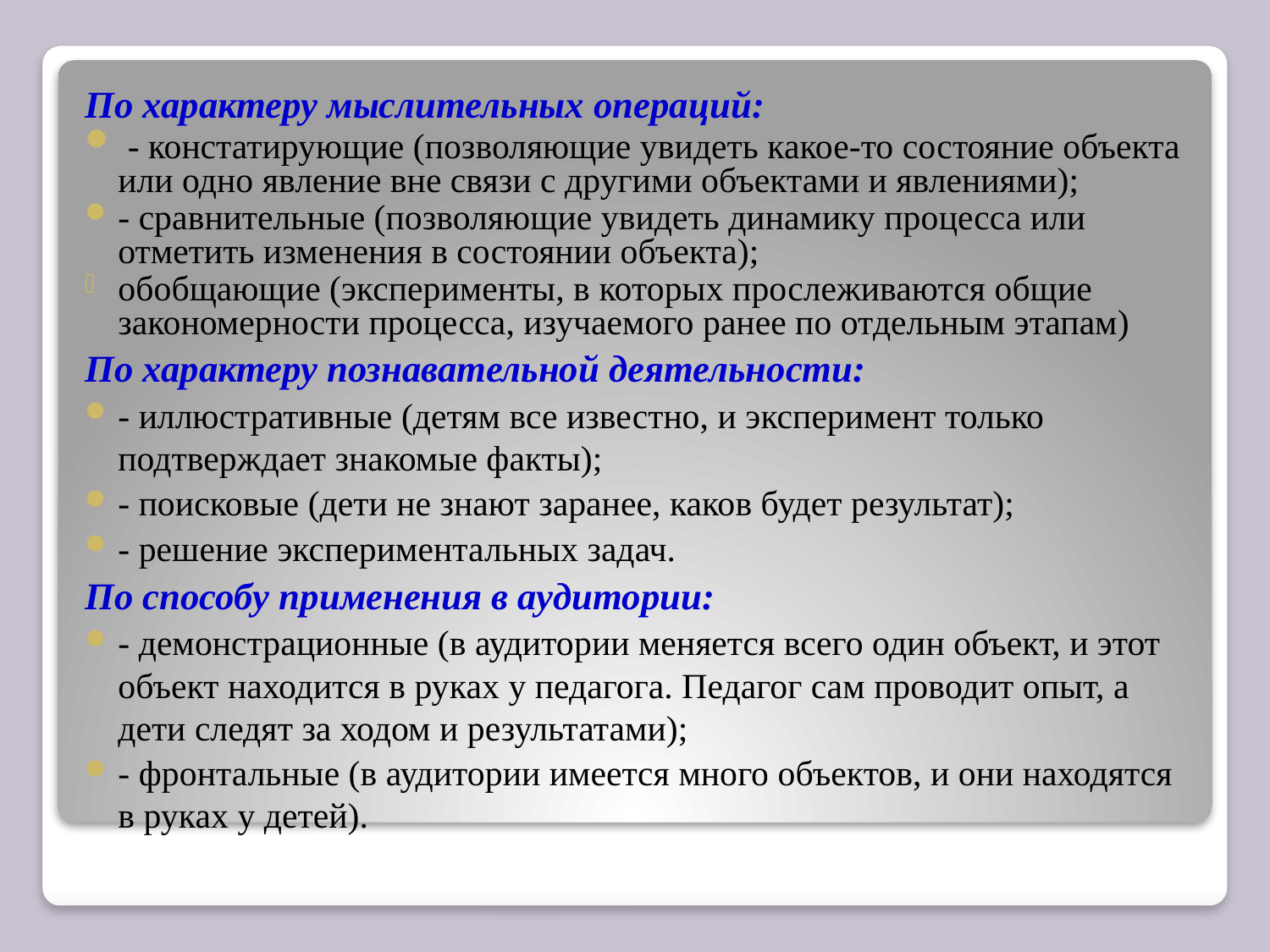

По характеру мыслительных операций:
 - констатирующие (позволяющие увидеть какое-то состояние объекта или одно явление вне связи с другими объектами и явлениями);
- сравнительные (позволяющие увидеть динамику процесса или отметить изменения в состоянии объекта);
обобщающие (эксперименты, в которых прослеживаются общие закономерности процесса, изучаемого ранее по отдельным этапам)
По характеру познавательной деятельности:
- иллюстративные (детям все известно, и эксперимент только подтверждает знакомые факты);
- поисковые (дети не знают заранее, каков будет результат);
- решение экспериментальных задач.
По способу применения в аудитории:
- демонстрационные (в аудитории меняется всего один объект, и этот объект находится в руках у педагога. Педагог сам проводит опыт, а дети следят за ходом и результатами);
- фронтальные (в аудитории имеется много объектов, и они находятся в руках у детей).